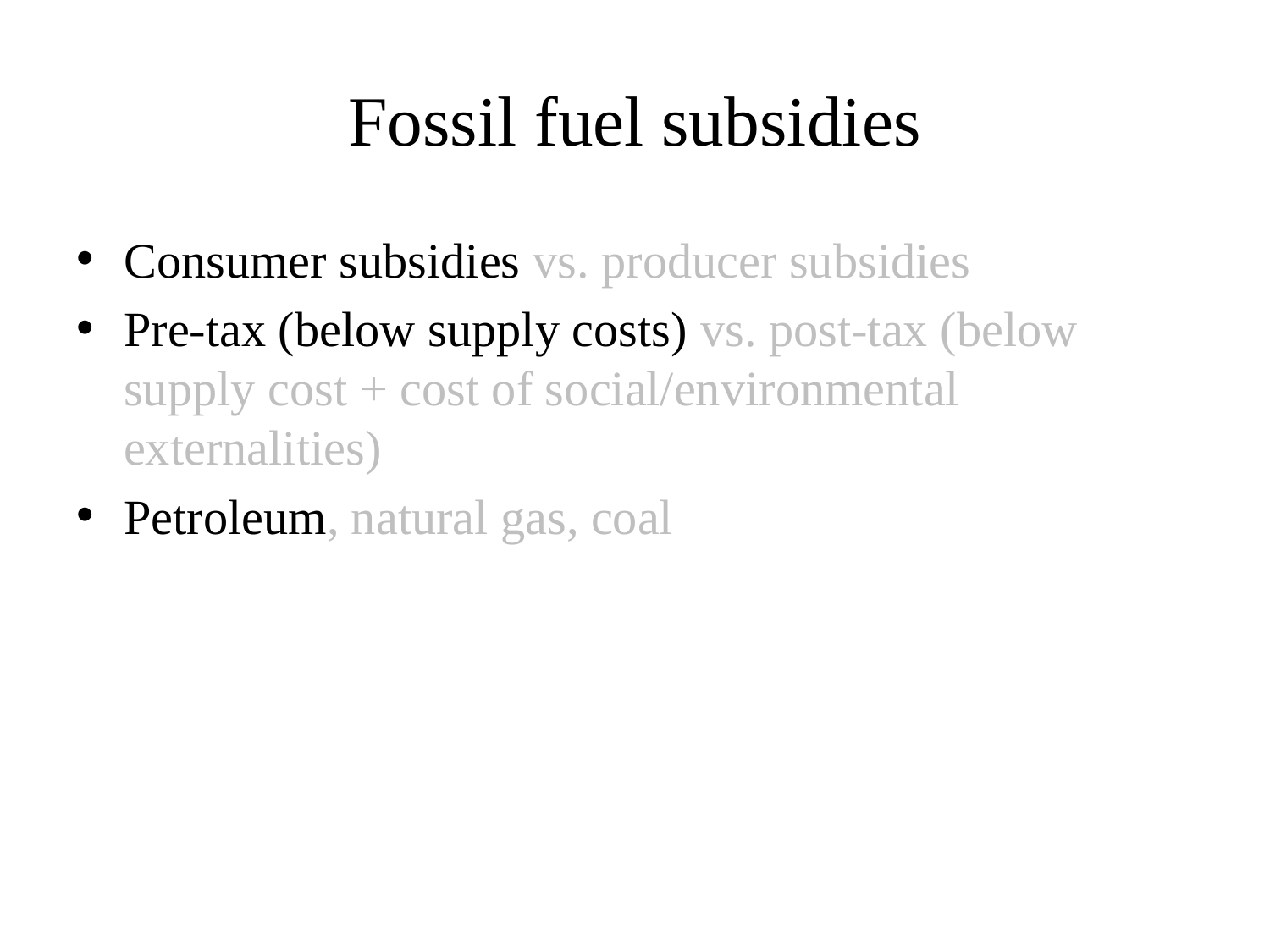

# Fossil fuel subsidies
Consumer subsidies vs. producer subsidies
Pre-tax (below supply costs) vs. post-tax (below supply cost + cost of social/environmental externalities)
Petroleum, natural gas, coal